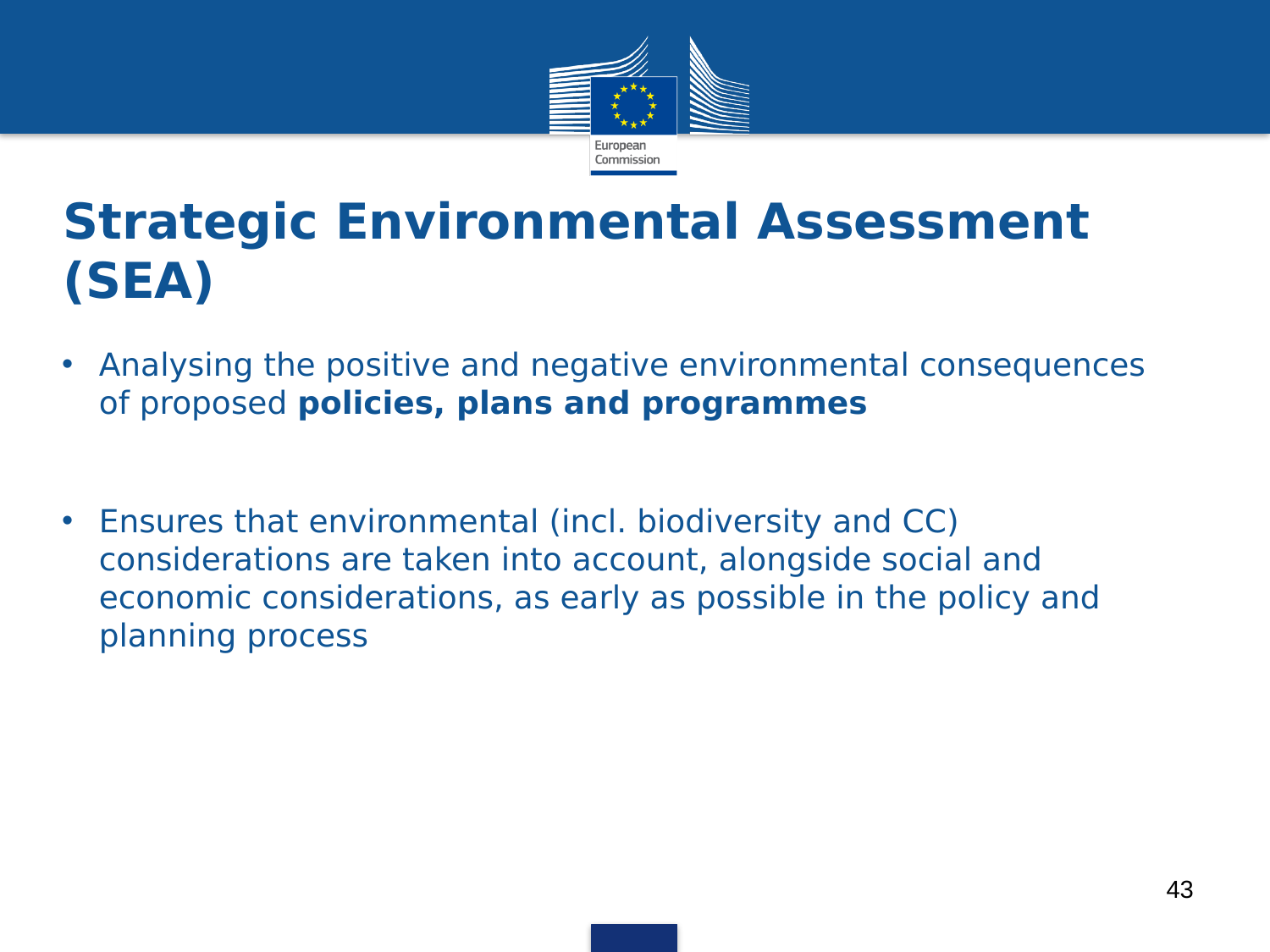

# Strategic Environmental Assessment (SEA)
Analysing the positive and negative environmental consequences of proposed policies, plans and programmes

Ensures that environmental (incl. biodiversity and CC) considerations are taken into account, alongside social and economic considerations, as early as possible in the policy and planning process
43